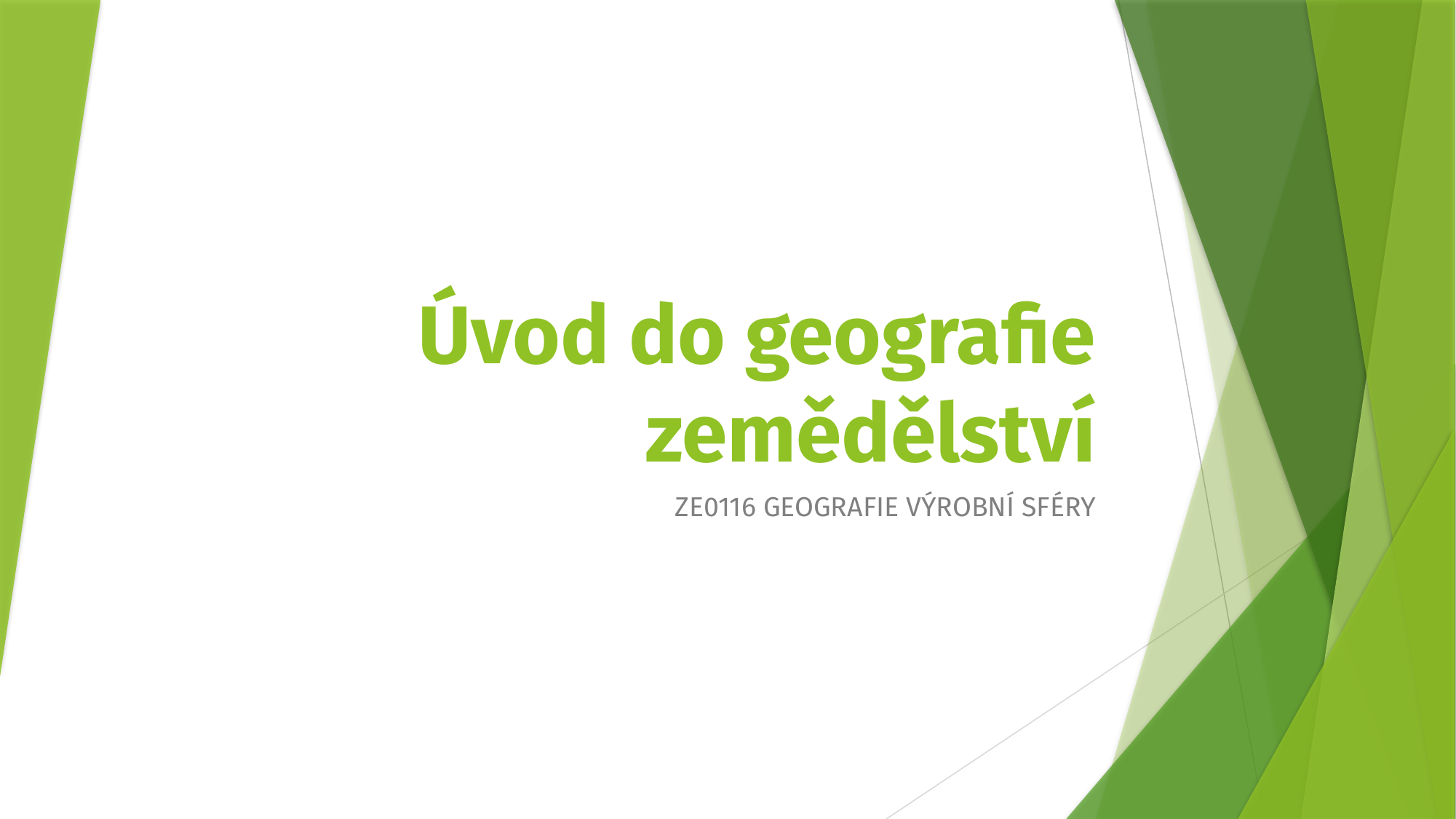

# Úvod do geografie zemědělství
ZE0116 GEOGRAFIE VÝROBNÍ SFÉRY